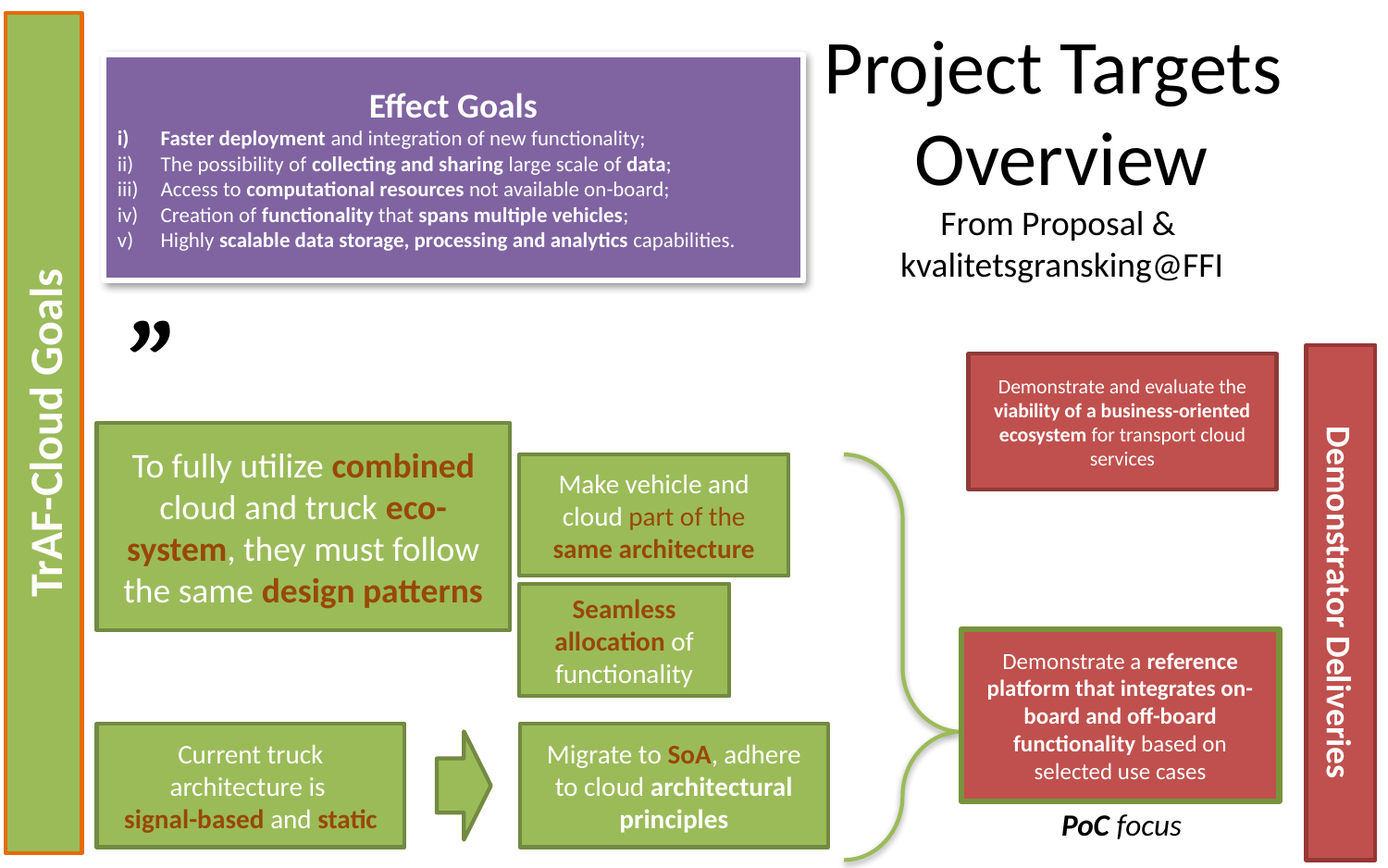

# Project Targets Overview From Proposal & kvalitetsgransking@FFI
TrAF-Cloud Goals
Effect Goals
Faster deployment and integration of new functionality;
The possibility of collecting and sharing large scale of data;
Access to computational resources not available on-board;
Creation of functionality that spans multiple vehicles;
Highly scalable data storage, processing and analytics capabilities.
”
Demonstrator Deliveries
Demonstrate and evaluate the viability of a business-oriented ecosystem for transport cloud services
To fully utilize combined cloud and truck eco-system, they must follow the same design patterns
Make vehicle and cloud part of the same architecture

Seamless allocation of functionality
Demonstrate a reference platform that integrates on-board and off-board functionality based on selected use cases
PoC focus
Current truck architecture is
signal-based and static
Migrate to SoA, adhere to cloud architectural principles